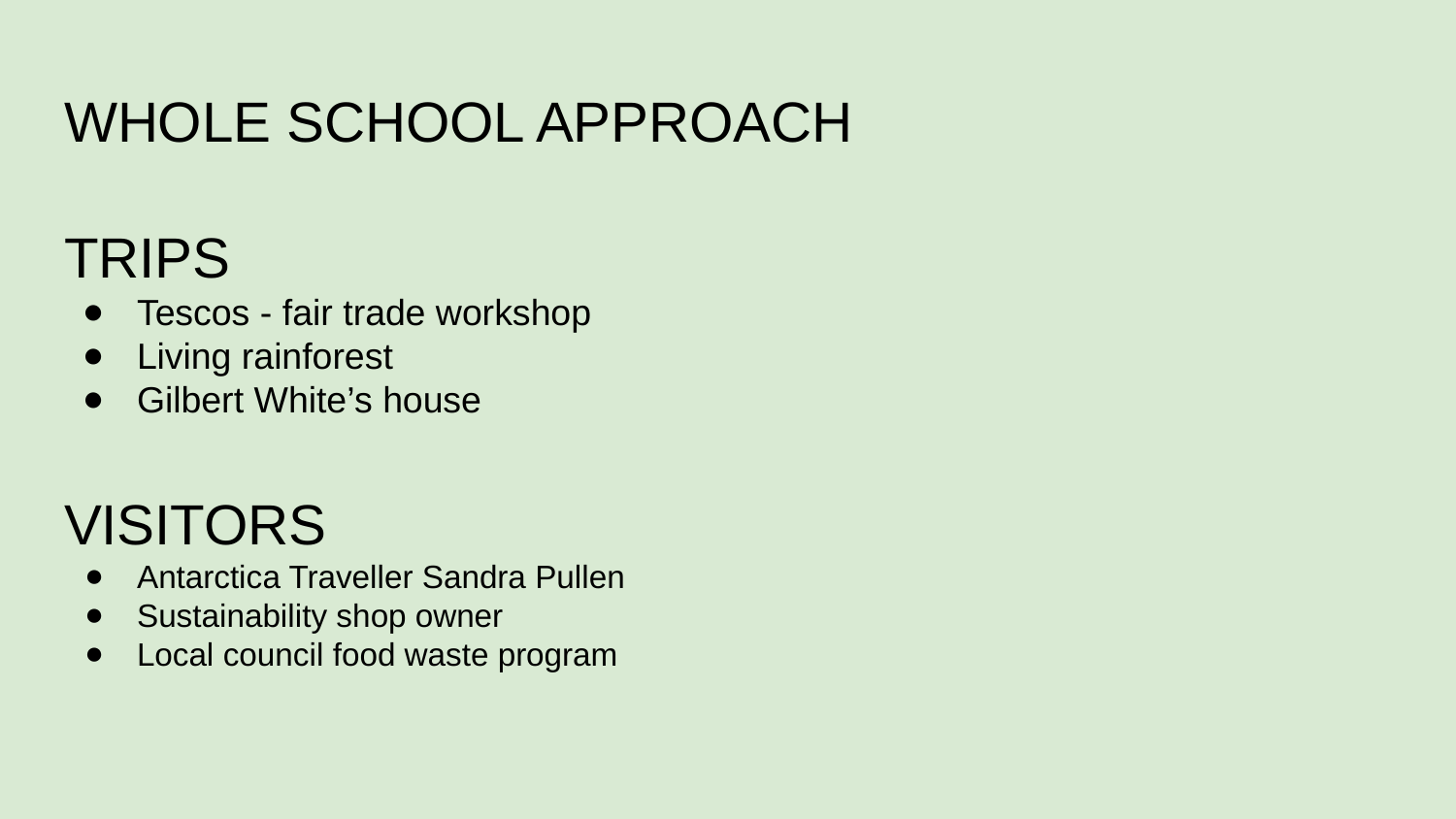

# WHOLE SCHOOL APPROACH

TRIPS
Tescos - fair trade workshop
Living rainforest
Gilbert White’s house

VISITORS
Antarctica Traveller Sandra Pullen
Sustainability shop owner
Local council food waste program